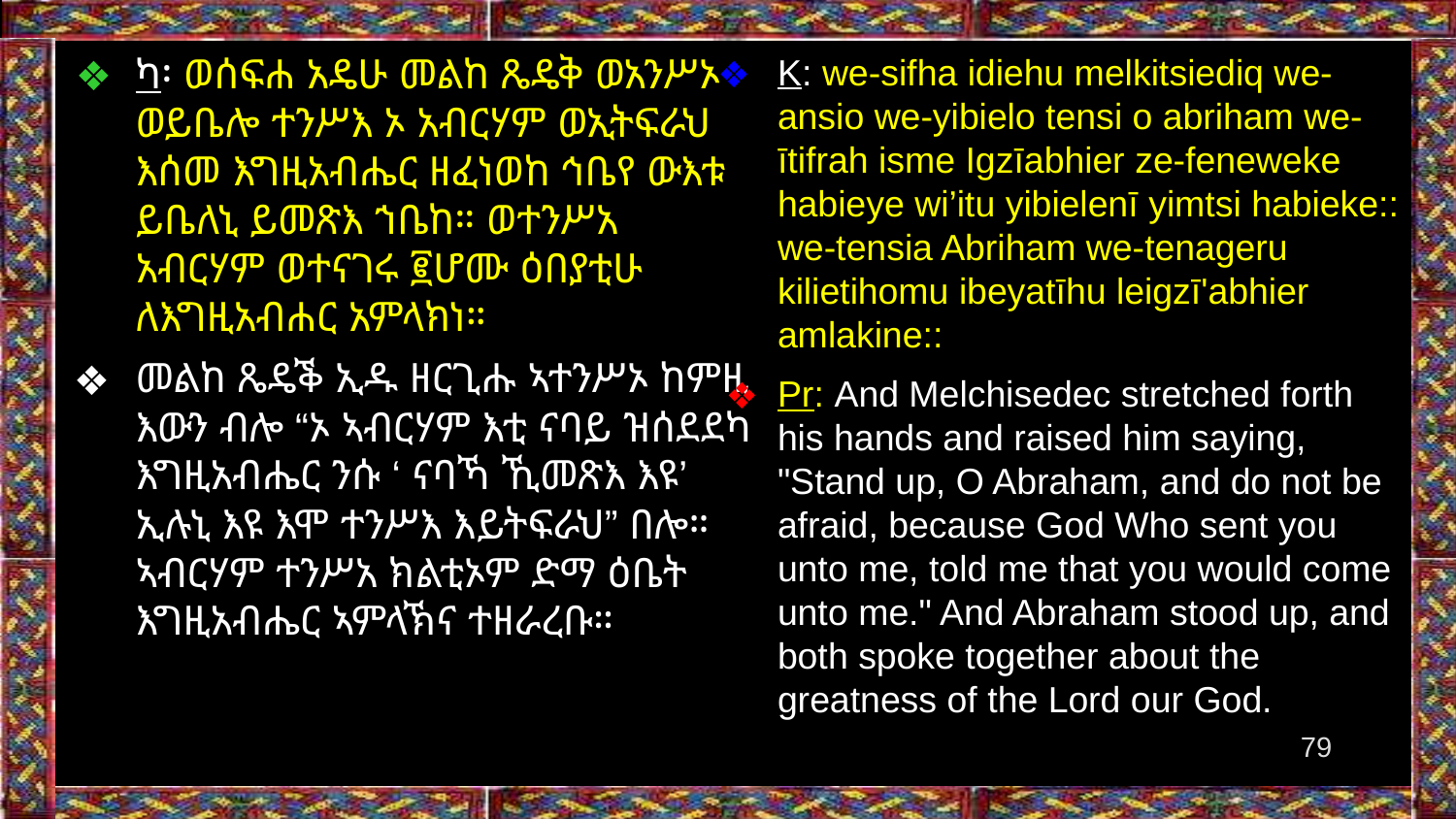

K: we-sifha idiehu melkitsiediq we-ansio we-yibielo tensi o abriham we-ītifrah isme Igzīabhier ze-feneweke habieye wi’itu yibielenī yimtsi habieke:: we-tensia Abriham we-tenageru kilietihomu ibeyatīhu leigzī'abhier amlakine::
Pr: And Melchisedec stretched forth his hands and raised him saying, "Stand up, O Abraham, and do not be  afraid, because God Who sent you unto me, told me that you would come unto me." And Abraham stood up, and both spoke together about the greatness of the Lord our God.

ካ፡ ወሰፍሐ አዴሁ መልከ ጼዴቅ ወአንሥኦ ወይቤሎ ተንሥእ ኦ አብርሃም ወኢትፍራህ እሰመ እግዚአብሔር ዘፈነወከ ኅቤየ ውእቱ ይቤለኒ ይመጽእ ኀቤከ። ወተንሥአ አብርሃም ወተናገሩ ፪ሆሙ ዕበያቲሁ ለእግዚአብሐር አምላክነ።
መልከ ጼዴቕ ኢዱ ዘርጊሑ ኣተንሥኦ ከምዚ እውን ብሎ “ኦ ኣብርሃም እቲ ናባይ ዝሰደደካ እግዚአብሔር ንሱ ‘ ናባኻ ኺመጽእ እዩ’ ኢሉኒ እዩ እሞ ተንሥእ እይትፍራህ” በሎ። ኣብርሃም ተንሥአ ክልቲኦም ድማ ዕቤት እግዚአብሔር ኣምላኽና ተዘራረቡ።

79